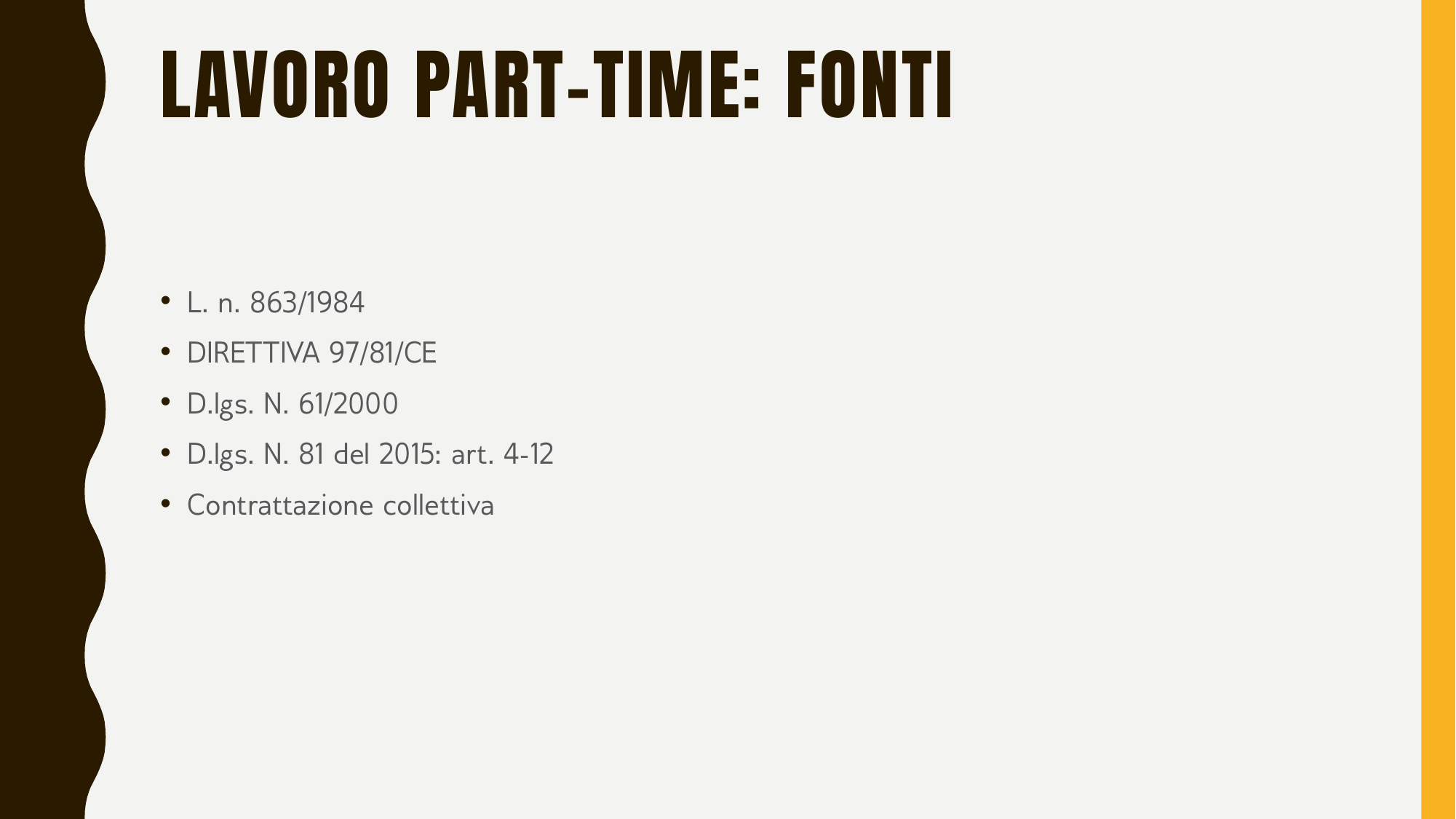

# Lavoro part-time: fonti
L. n. 863/1984
DIRETTIVA 97/81/CE
D.lgs. N. 61/2000
D.lgs. N. 81 del 2015: art. 4-12
Contrattazione collettiva